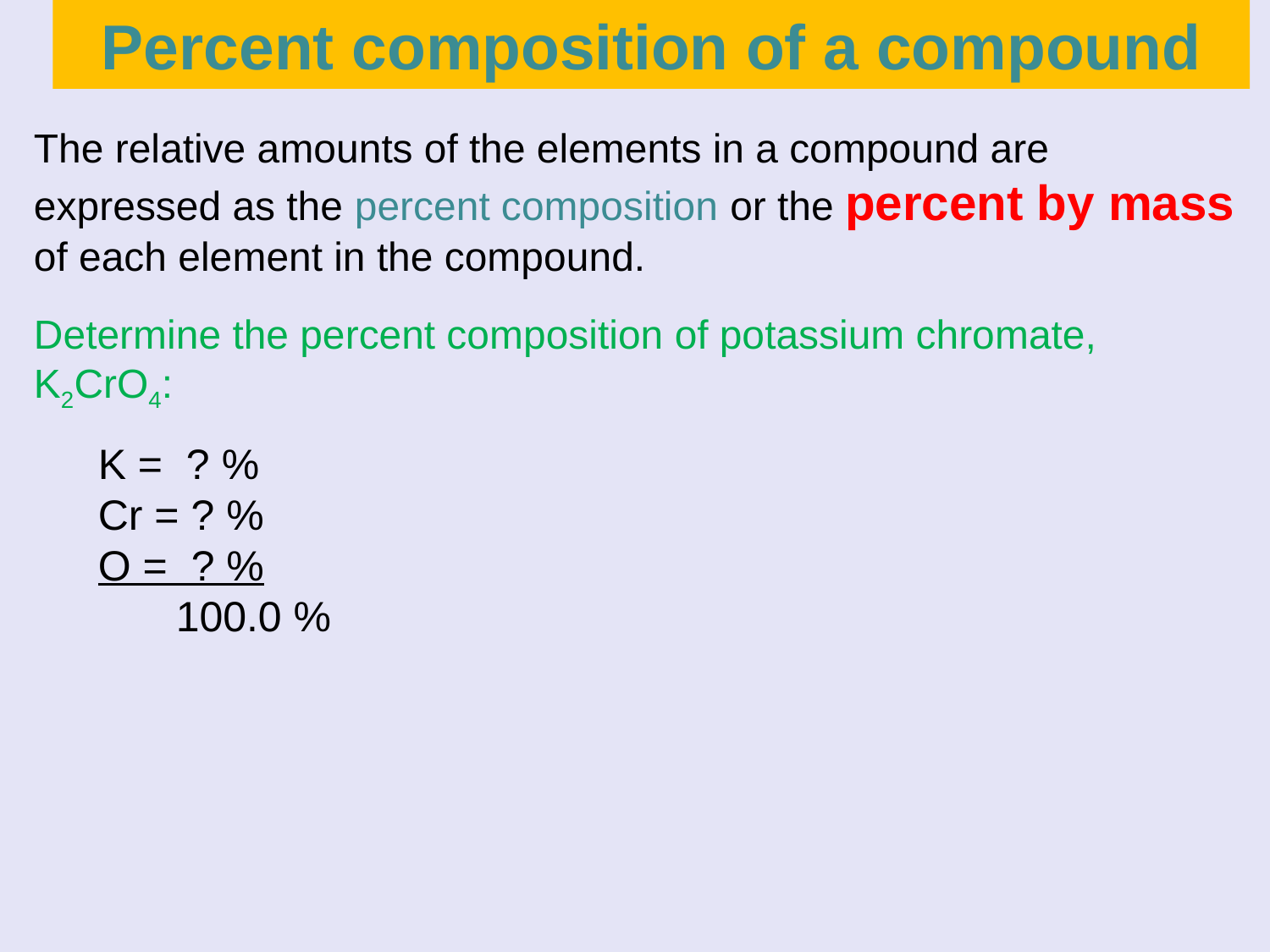

Percent composition of a compound
The relative amounts of the elements in a compound are expressed as the percent composition or the percent by mass of each element in the compound.

Determine the percent composition of potassium chromate, K2CrO4:

	K =  ? %
	Cr = ? %
	O =  ? %
            100.0 %
Chapter 10B